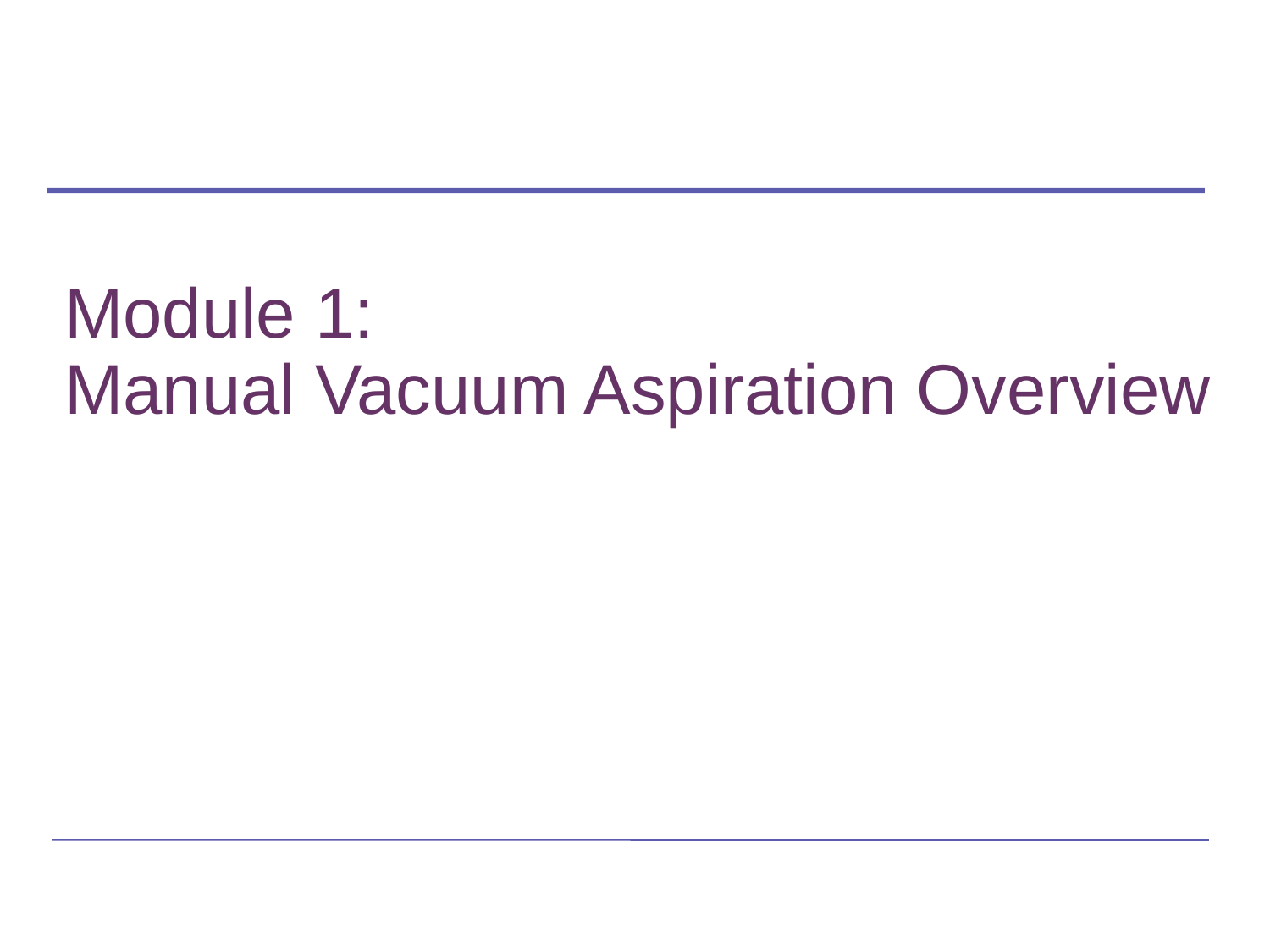

# Module 1: Manual Vacuum Aspiration Overview